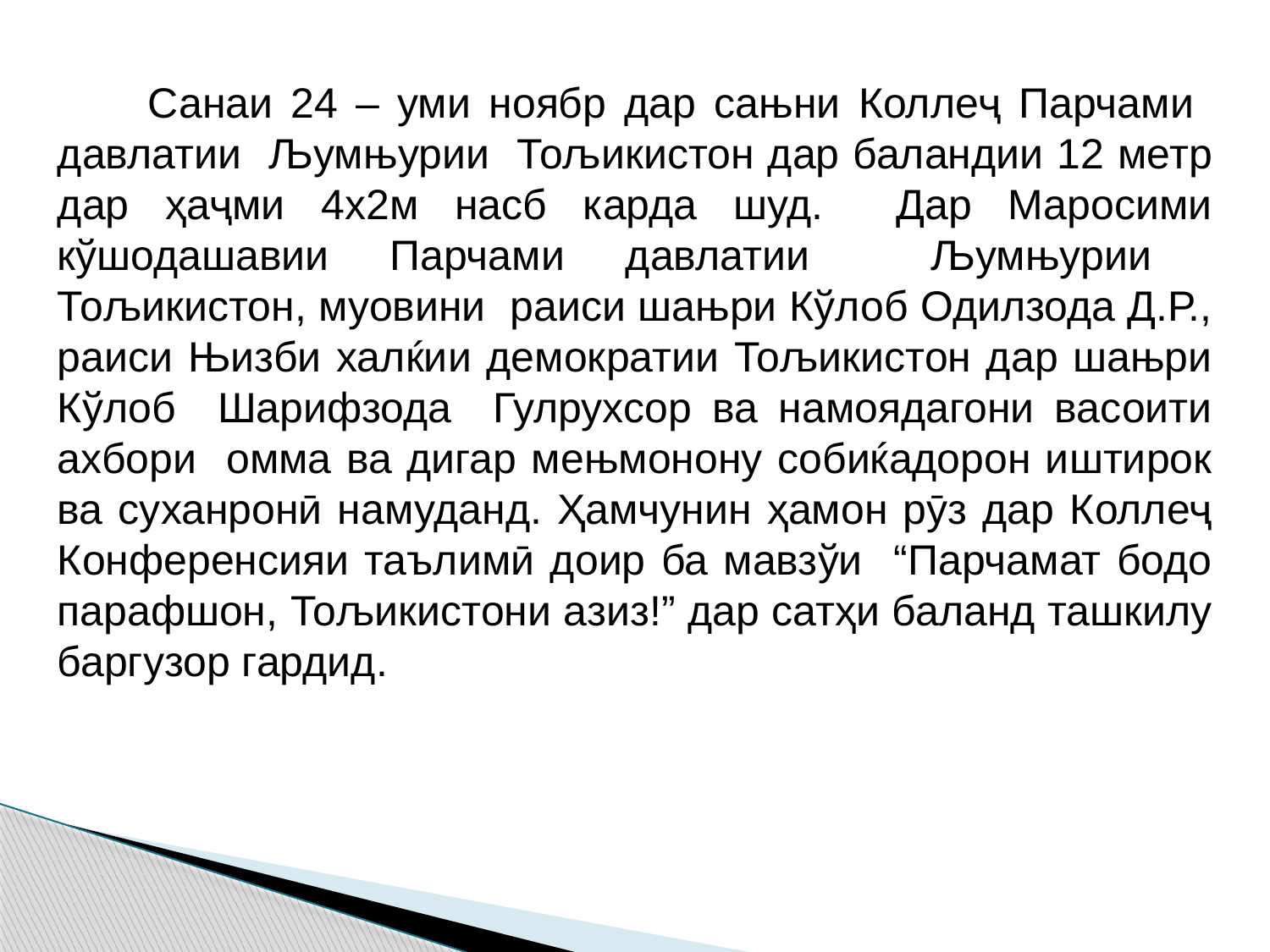

Санаи 24 – уми ноябр дар сањни Коллеҷ Парчами  давлатии  Љумњурии  Тољикистон дар баландии 12 метр дар ҳаҷми 4х2м насб карда шуд.  Дар Маросими кўшодашавии Парчами давлатии  Љумњурии  Тољикистон, муовини  раиси шањри Кўлоб Одилзода Д.Р., раиси Њизби халќии демократии Тољикистон дар шањри Кўлоб  Шарифзода  Гулрухсор ва намоядагони васоити ахбори  омма ва дигар мењмонону собиќадорон иштирок ва суханронӣ намуданд. Ҳамчунин ҳамон рӯз дар Коллеҷ Конференсияи таълимӣ доир ба мавзўи  “Парчамат бодо парафшон, Тољикистони азиз!” дар сатҳи баланд ташкилу баргузор гардид.